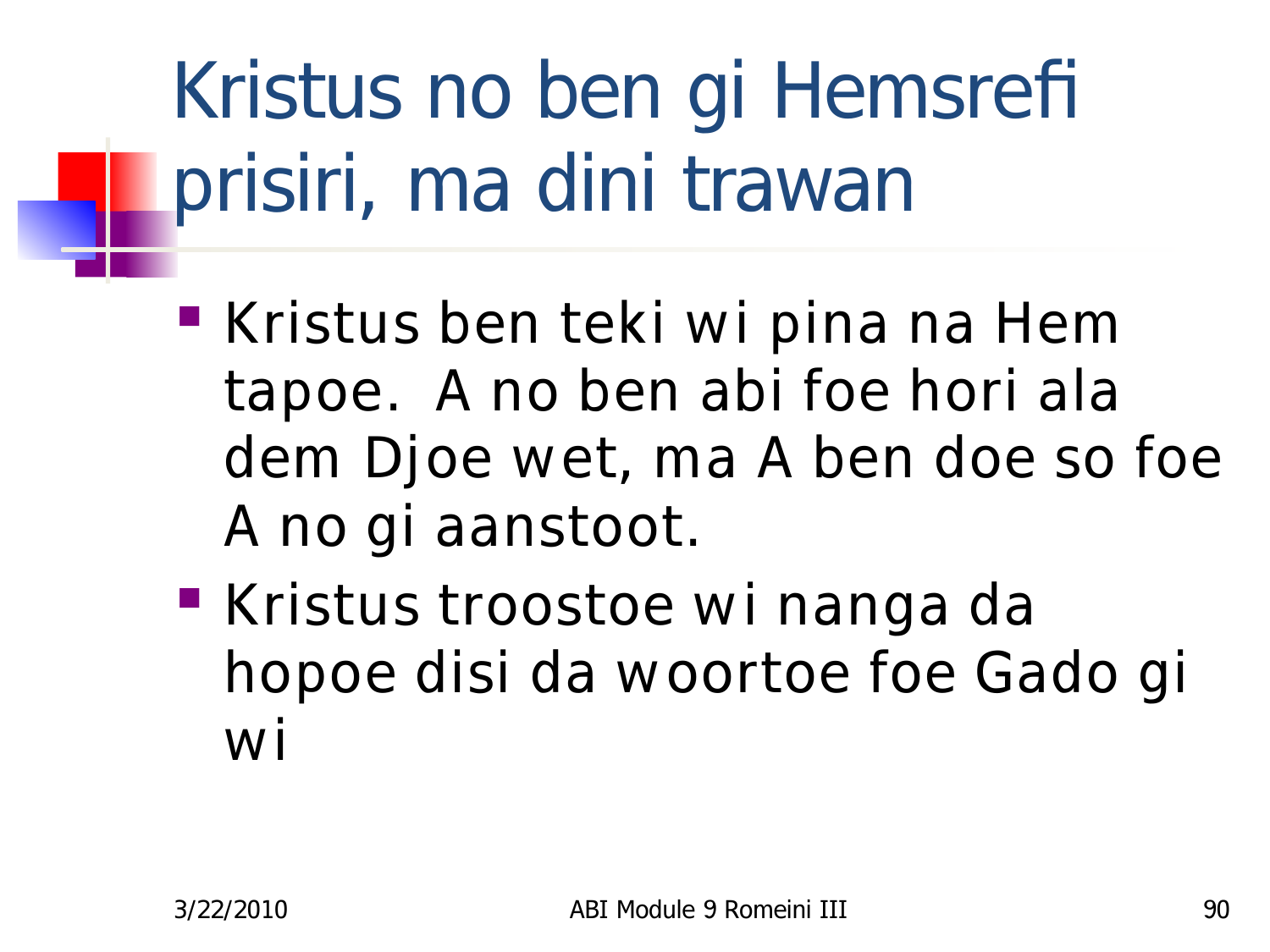

# Kristus no ben gi Hemsrefi prisiri, ma dini trawan
Kristus ben teki wi pina na Hem tapoe.  A no ben abi foe hori ala dem Djoe wet, ma A ben doe so foe A no gi aanstoot.
Kristus troostoe wi nanga da hopoe disi da woortoe foe Gado gi wi

3/22/2010
ABI Module 9 Romeini III
90